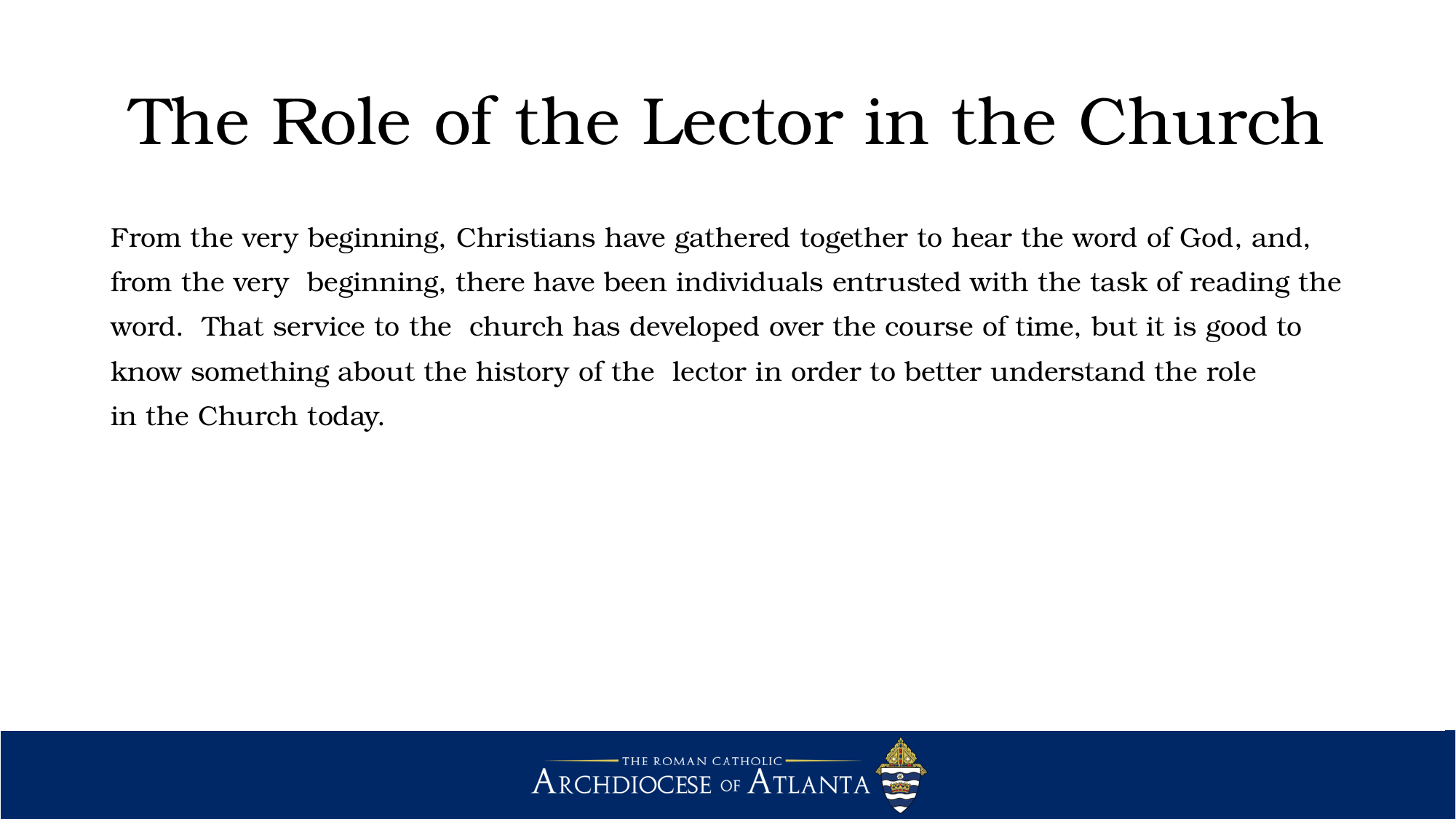

# The Role of the Lector in the Church
From the very beginning, Christians have gathered together to hear the word of God, and,
from the very  beginning, there have been individuals entrusted with the task of reading the
word.  That service to the  church has developed over the course of time, but it is good to
know something about the history of the  lector in order to better understand the role
in the Church today.